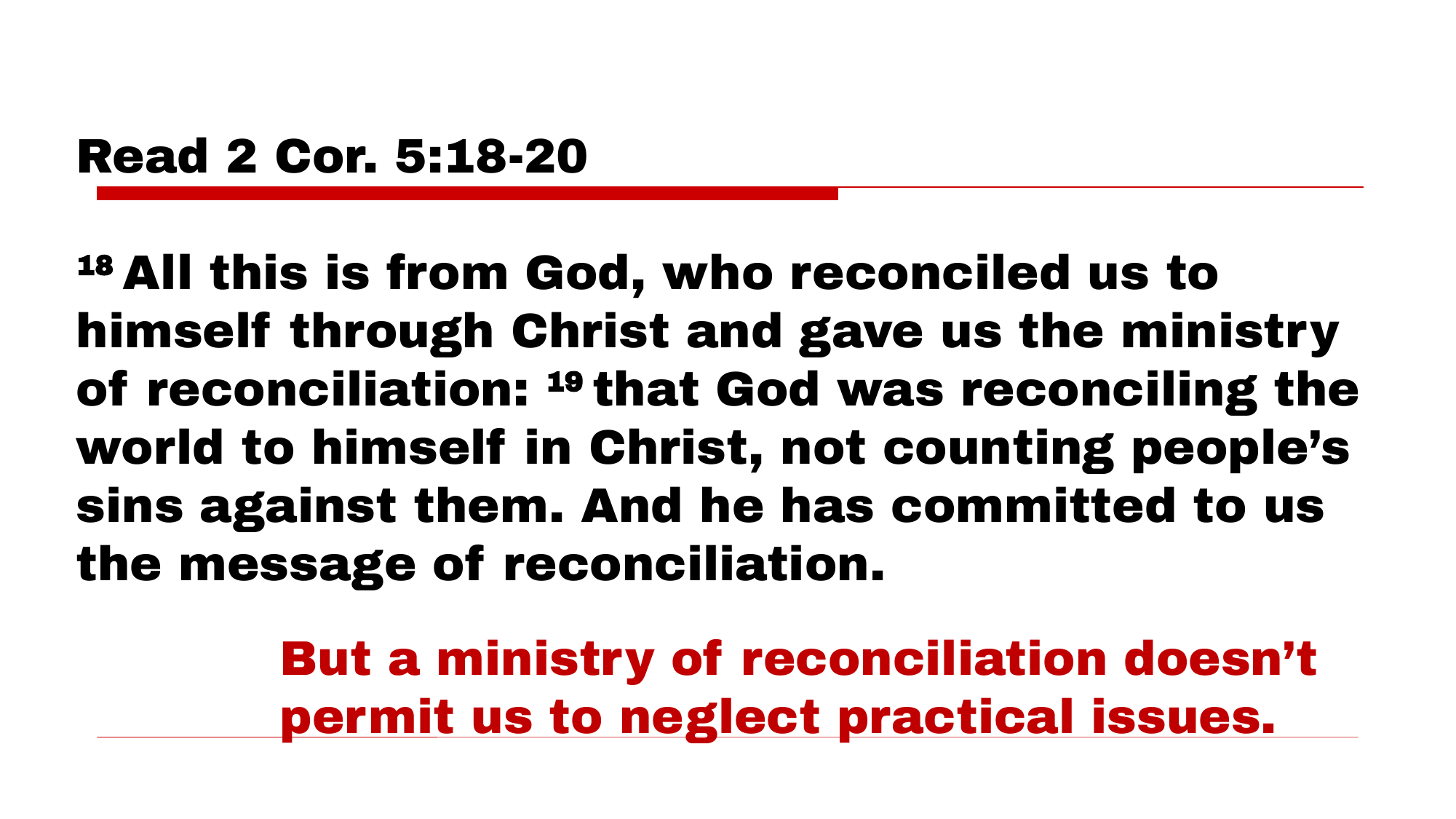

Read 2 Cor. 5:18-20

18 All this is from God, who reconciled us to himself through Christ and gave us the ministry of reconciliation: 19 that God was reconciling the world to himself in Christ, not counting people’s sins against them. And he has committed to us the message of reconciliation.
But a ministry of reconciliation doesn’t permit us to neglect practical issues.